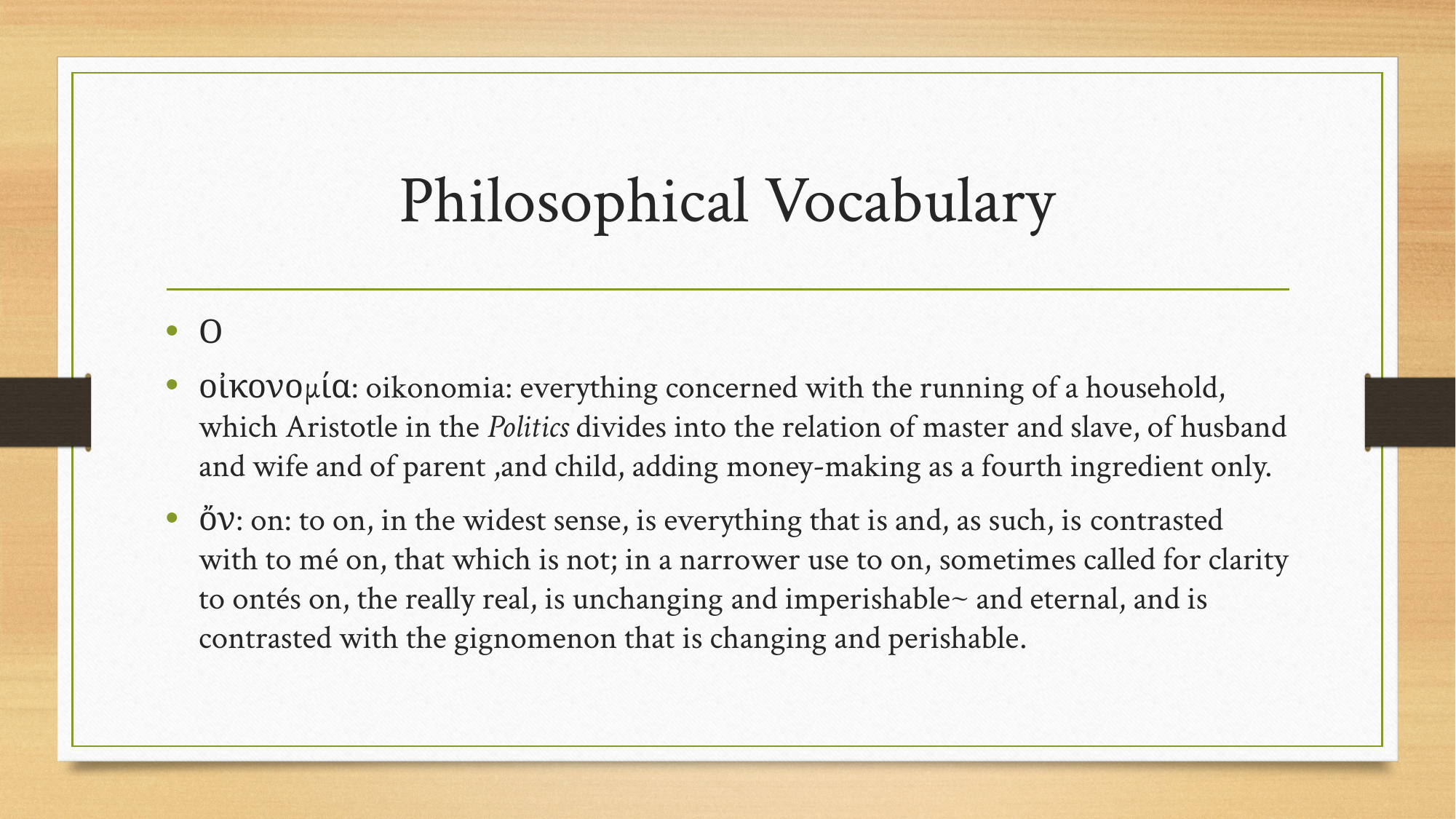

# Philosophical Vocabulary
Ο
οἰκονομία: oikonomia: everything concerned with the running of a household, which Aristotle in the Politics divides into the relation of master and slave, of husband and wife and of parent ,and child, adding money-making as a fourth ingredient only.
ὄν: on: to on, in the widest sense, is everything that is and, as such, is contrasted with to mé on, that which is not; in a narrower use to on, sometimes called for clarity to ontés on, the really real, is unchanging and imperishable~ and eternal, and is contrasted with the gignomenon that is changing and perishable.